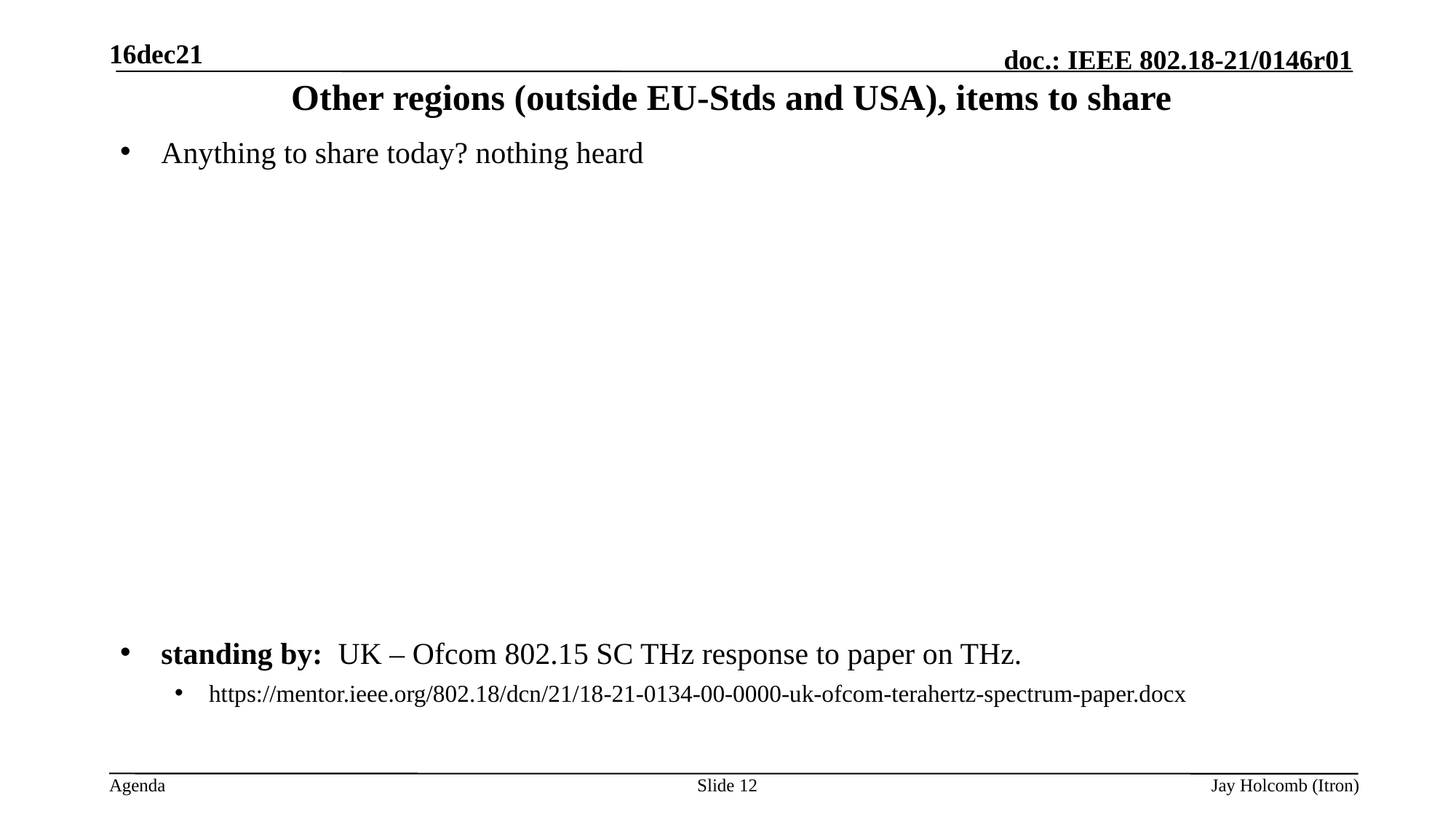

16dec21
# Other regions (outside EU-Stds and USA), items to share

Anything to share today? nothing heard

standing by:  UK – Ofcom 802.15 SC THz response to paper on THz.
https://mentor.ieee.org/802.18/dcn/21/18-21-0134-00-0000-uk-ofcom-terahertz-spectrum-paper.docx
Slide 12
Jay Holcomb (Itron)